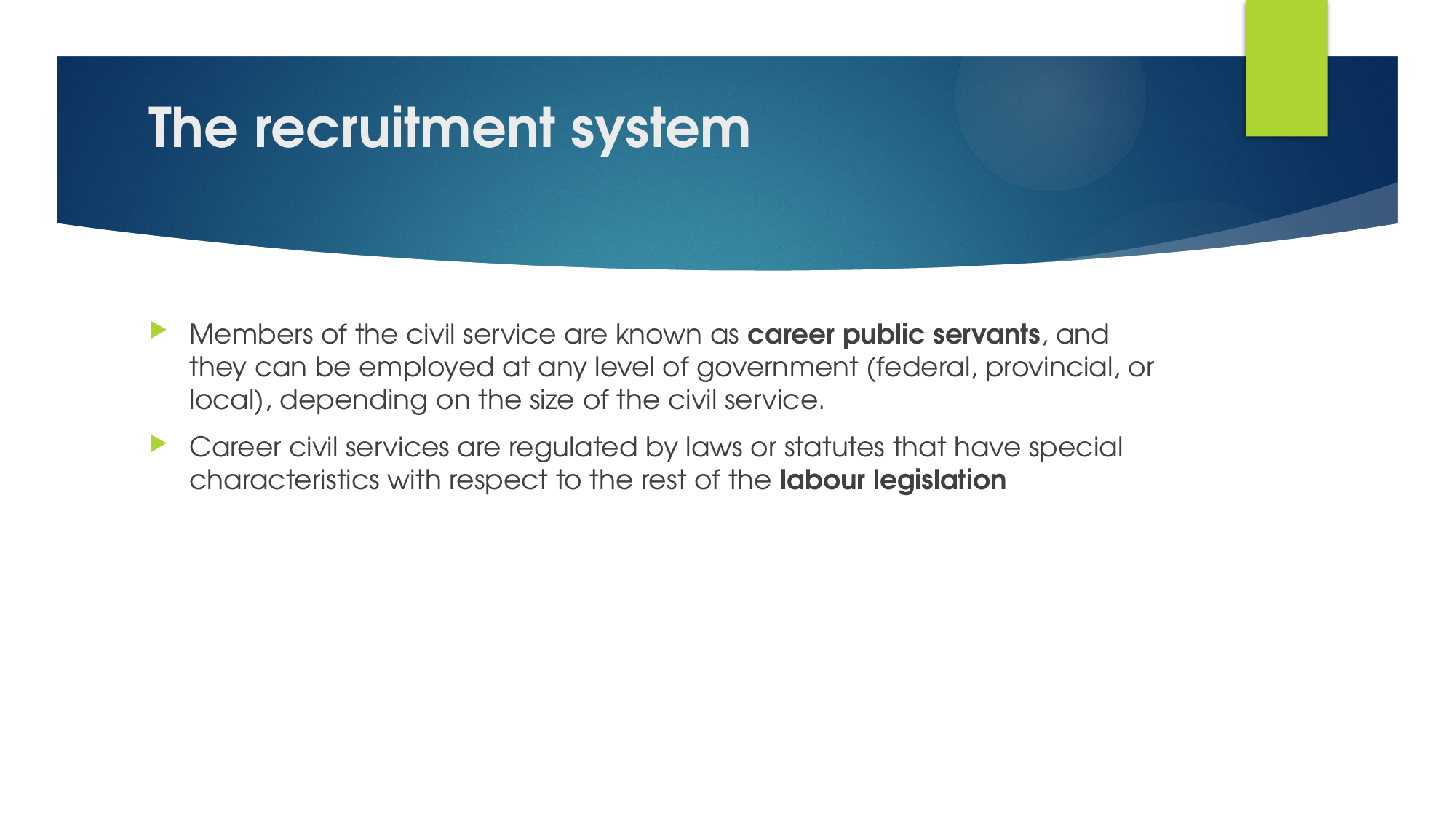

# The recruitment system
Members of the civil service are known as career public servants, and they can be employed at any level of government (federal, provincial, or local), depending on the size of the civil service.
Career civil services are regulated by laws or statutes that have special characteristics with respect to the rest of the labour legislation